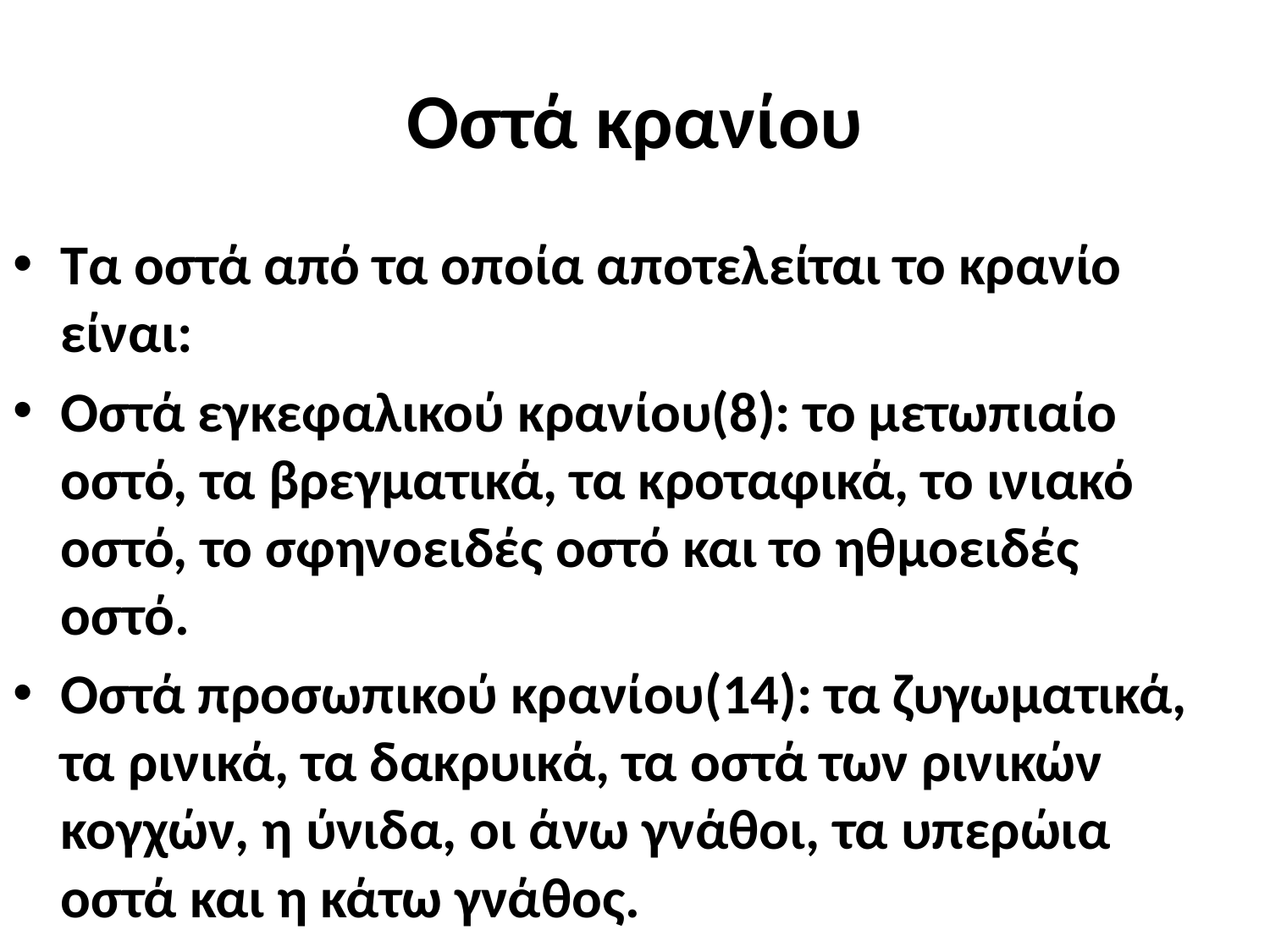

# Οστά κρανίου
Τα οστά από τα οποία αποτελείται το κρανίο είναι:
Οστά εγκεφαλικού κρανίου(8): το μετωπιαίο οστό, τα βρεγματικά, τα κροταφικά, το ινιακό οστό, το σφηνοειδές οστό και το ηθμοειδές οστό.
Οστά προσωπικού κρανίου(14): τα ζυγωματικά, τα ρινικά, τα δακρυικά, τα οστά των ρινικών κογχών, η ύνιδα, οι άνω γνάθοι, τα υπερώια οστά και η κάτω γνάθος.